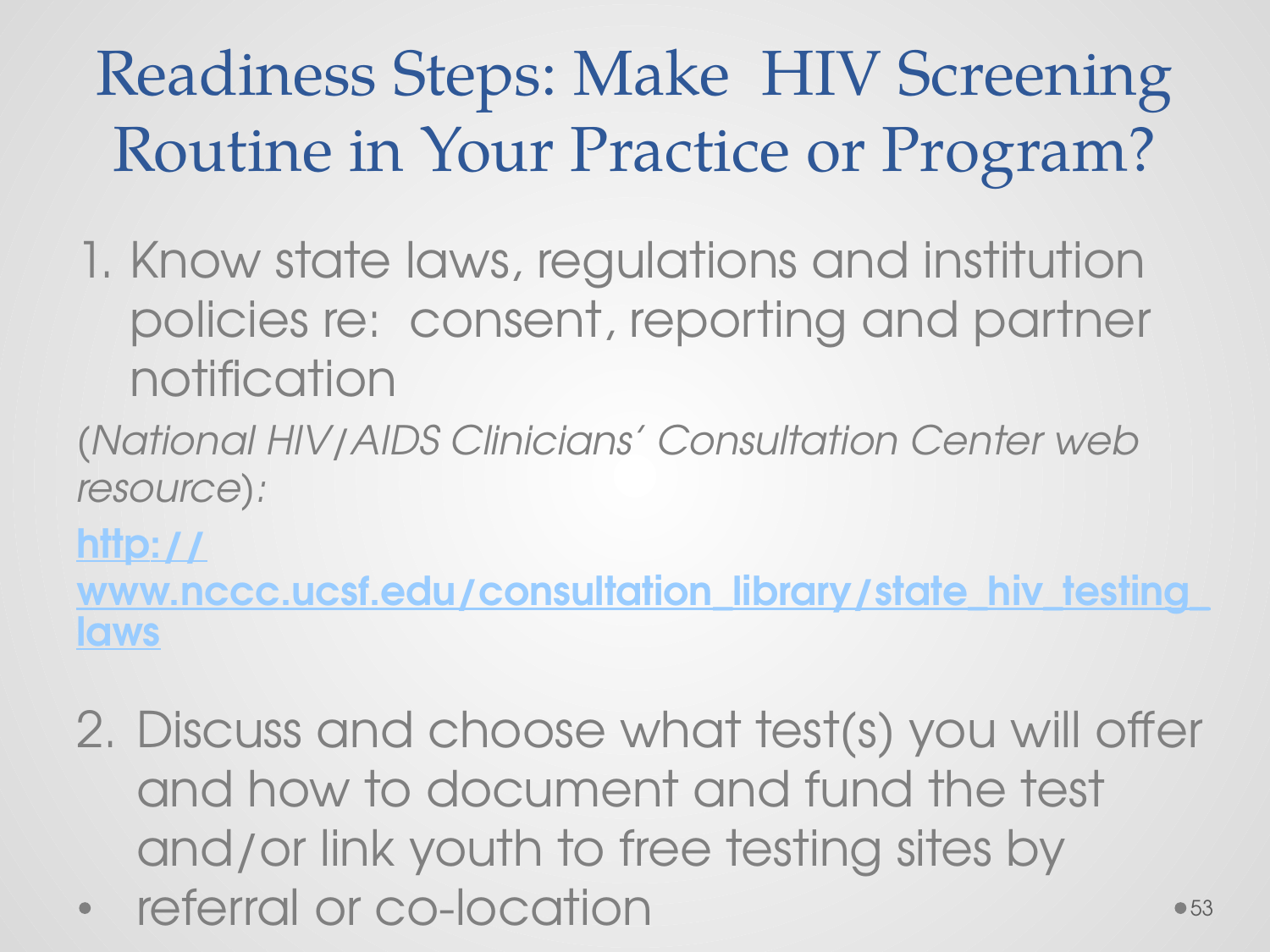

# Readiness Steps: Make  HIV Screening Routine in Your Practice or Program?
Know state laws, regulations and institution policies re:  consent, reporting and partner notification
(National HIV/AIDS Clinicians’ Consultation Center web  resource):
http://www.nccc.ucsf.edu/consultation_library/state_hiv_testing_laws

Discuss and choose what test(s) you will offer and how to document and fund the test and/or link youth to free testing sites by referral or co-location

53